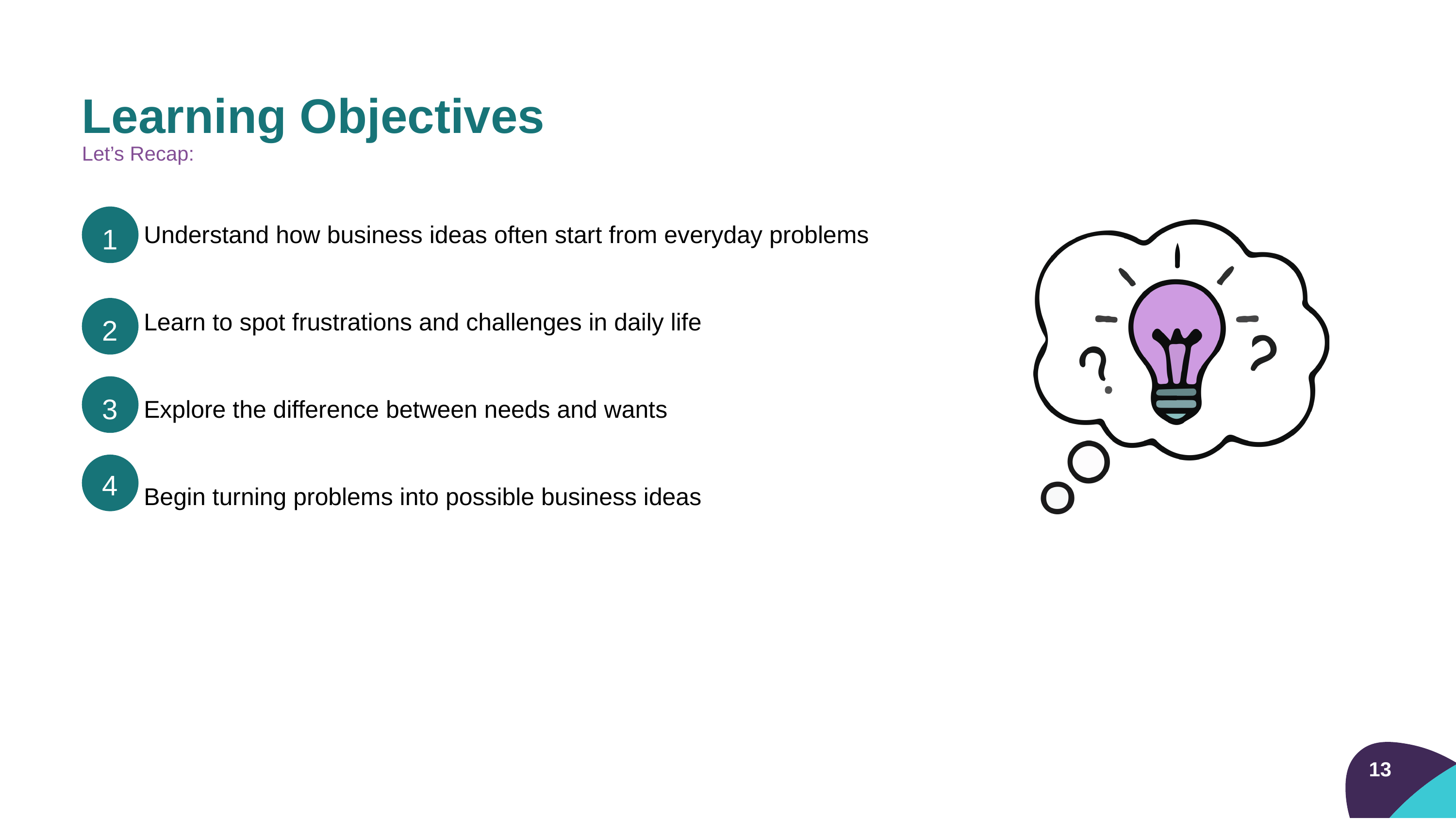

Learning Objectives
Let’s Recap:

1
Understand how business ideas often start from everyday problems

Learn to spot frustrations and challenges in daily life

Explore the difference between needs and wants

Begin turning problems into possible business ideas

2

3

4

13